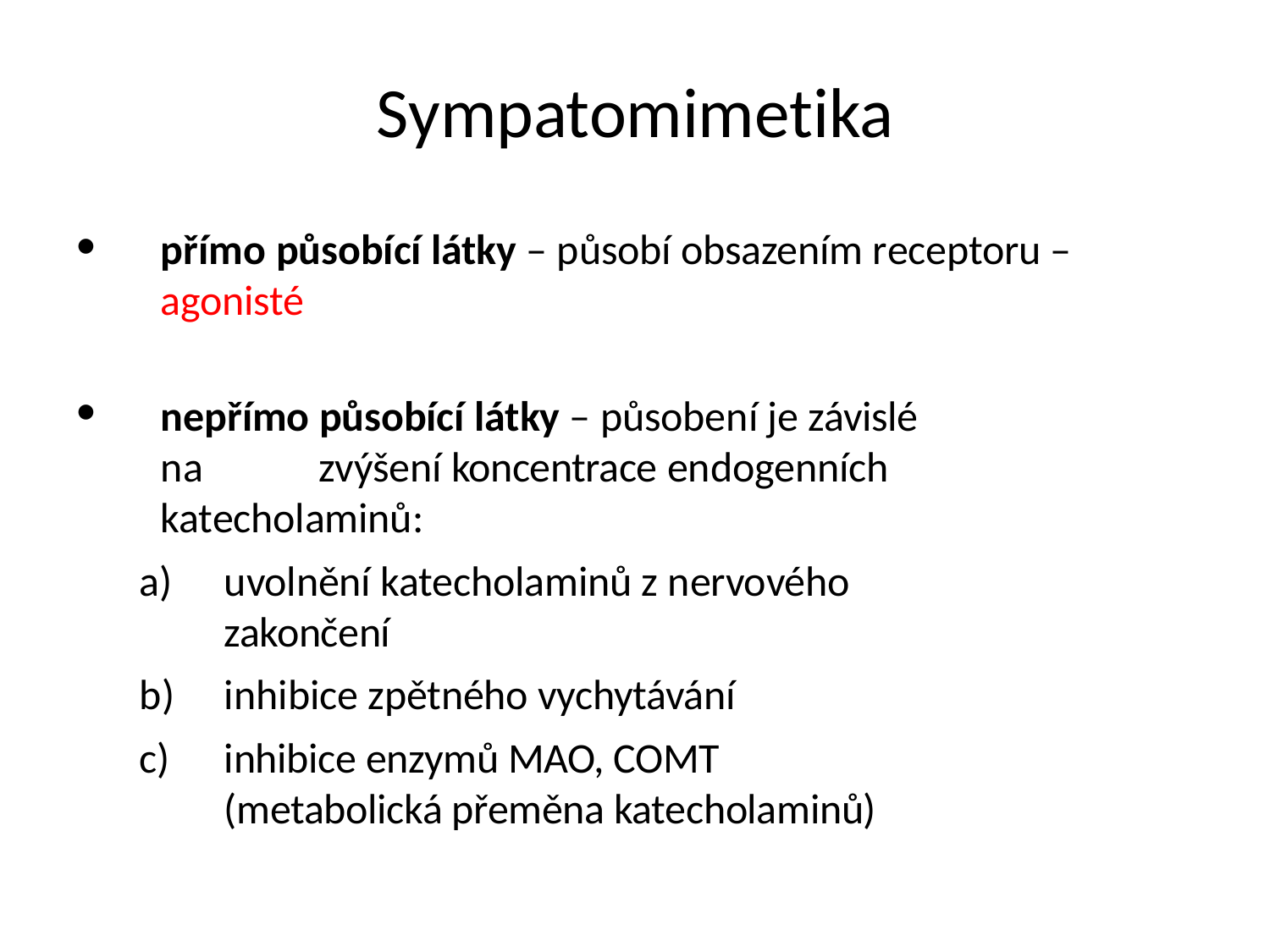

# Sympatomimetika
přímo působící látky – působí obsazením receptoru – agonisté

nepřímo působící látky – působení je závislé
na	zvýšení koncentrace endogenních katecholaminů:
uvolnění katecholaminů z nervového zakončení
inhibice zpětného vychytávání
inhibice enzymů MAO, COMT (metabolická přeměna katecholaminů)